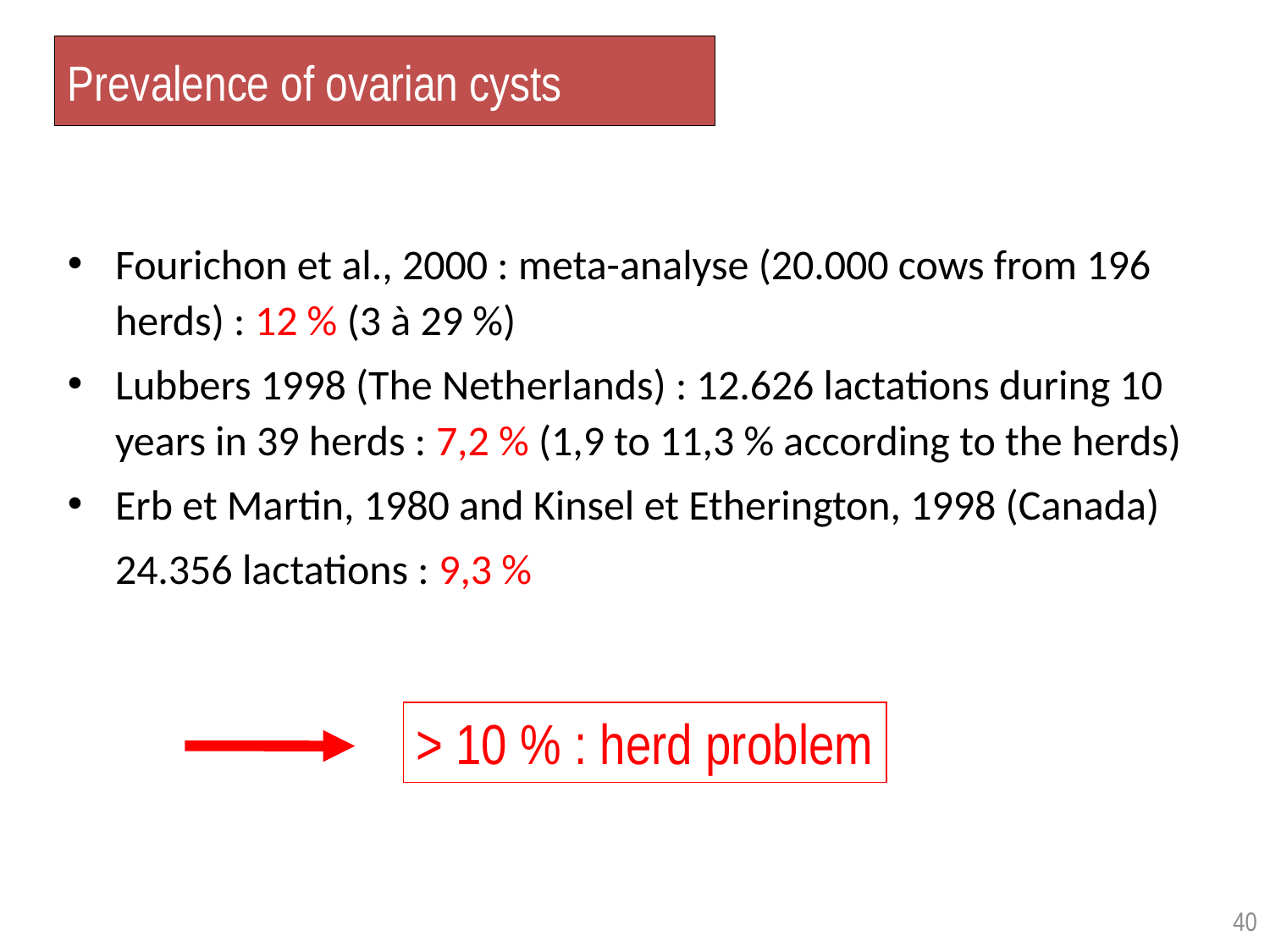

# Prevalence of ovarian cysts
Fourichon et al., 2000 : meta-analyse (20.000 cows from 196 herds) : 12 % (3 à 29 %)
Lubbers 1998 (The Netherlands) : 12.626 lactations during 10 years in 39 herds : 7,2 % (1,9 to 11,3 % according to the herds)
Erb et Martin, 1980 and Kinsel et Etherington, 1998 (Canada)
     24.356 lactations : 9,3 %
> 10 % : herd problem

40